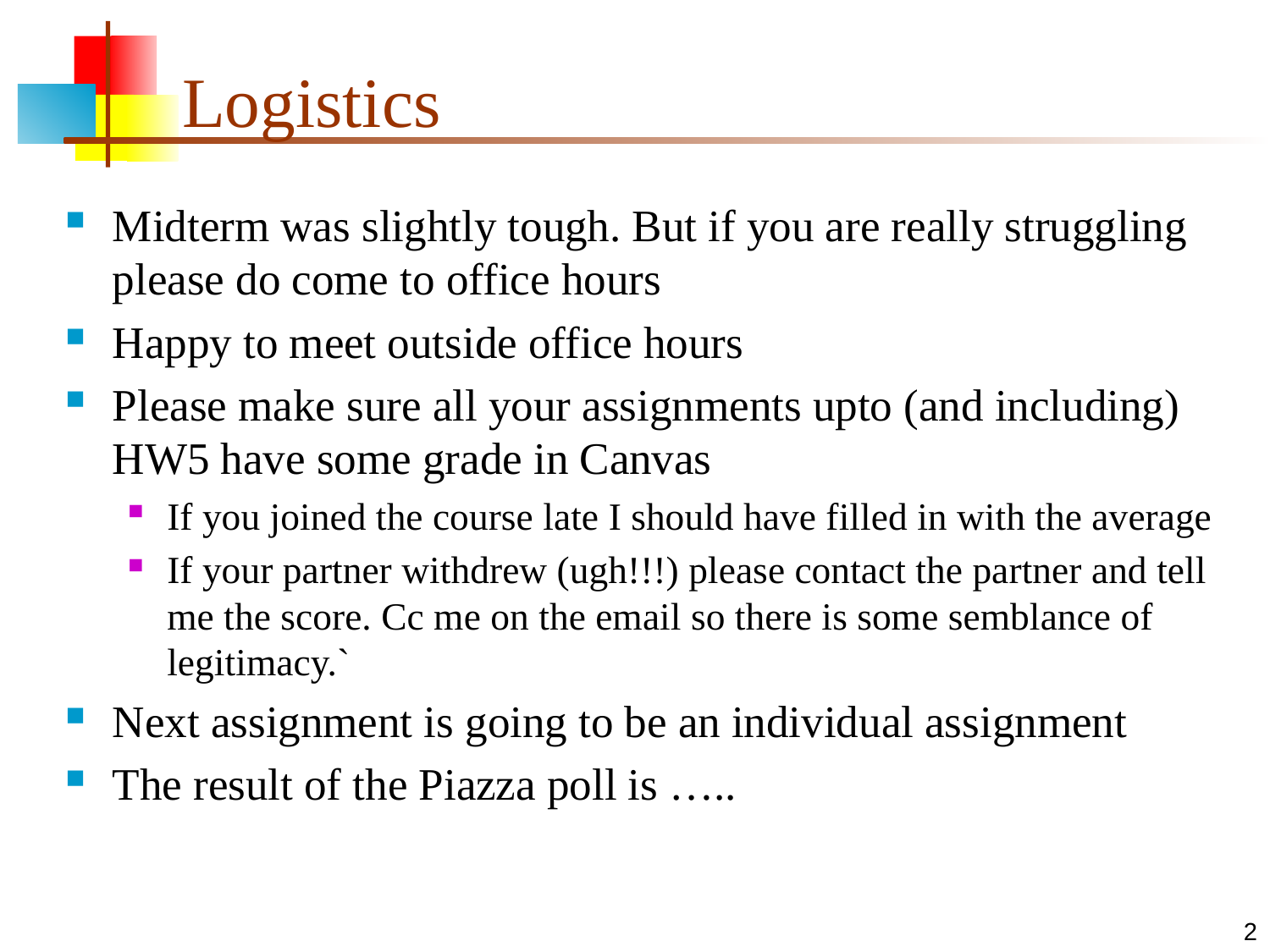

# Logistics
Midterm was slightly tough. But if you are really struggling please do come to office hours
Happy to meet outside office hours
Please make sure all your assignments upto (and including) HW5 have some grade in Canvas
If you joined the course late I should have filled in with the average
If your partner withdrew (ugh!!!) please contact the partner and tell me the score. Cc me on the email so there is some semblance of legitimacy.`
Next assignment is going to be an individual assignment
The result of the Piazza poll is …..
2